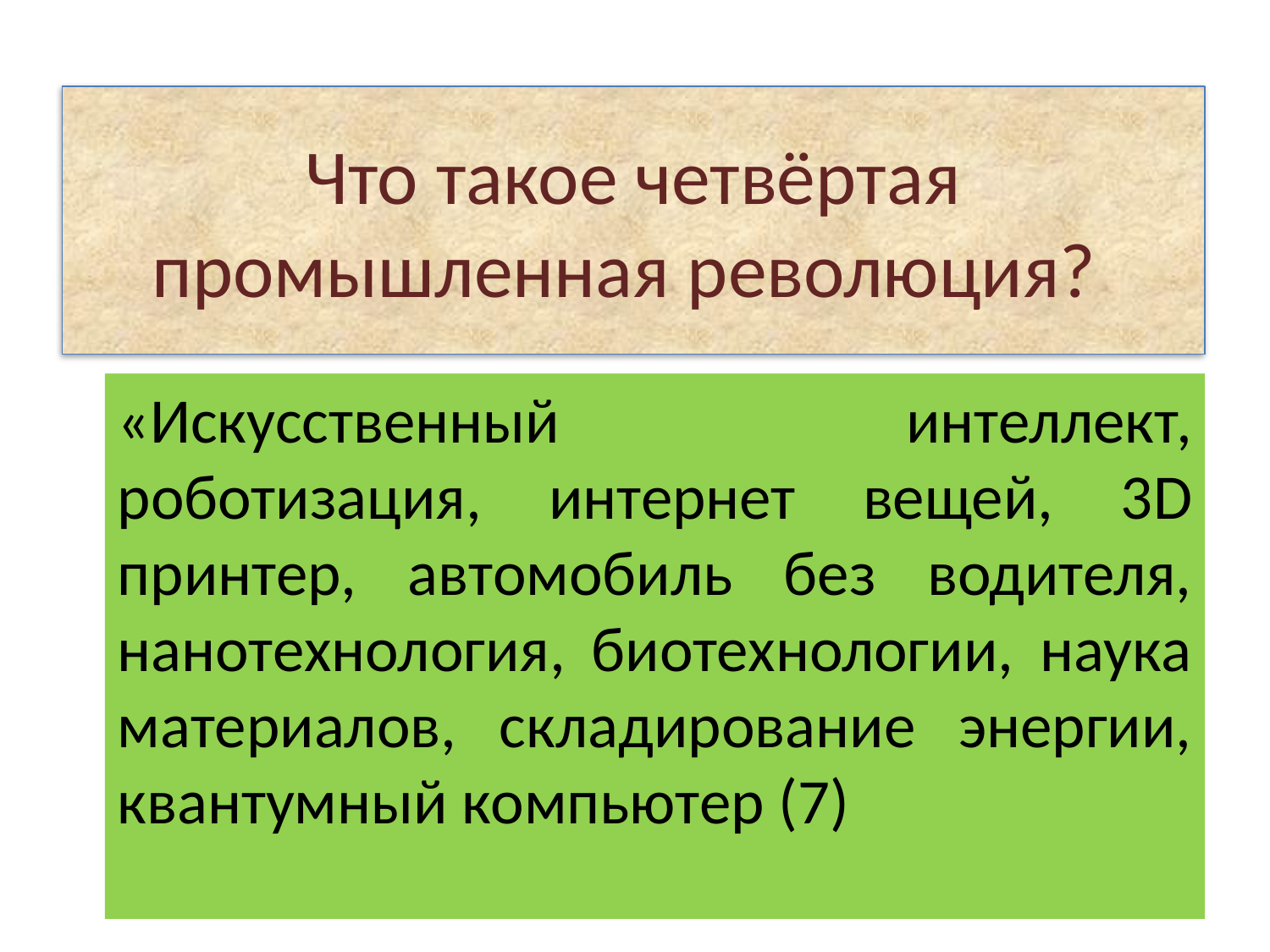

# Что такое четвёртая промышленная революция?
«Искусственный интеллект, роботизация, интернет вещей, 3D принтер, автомобиль без водителя, нанотехнология, биотехнологии, наука материалов, складирование энергии, квантумный компьютер (7)